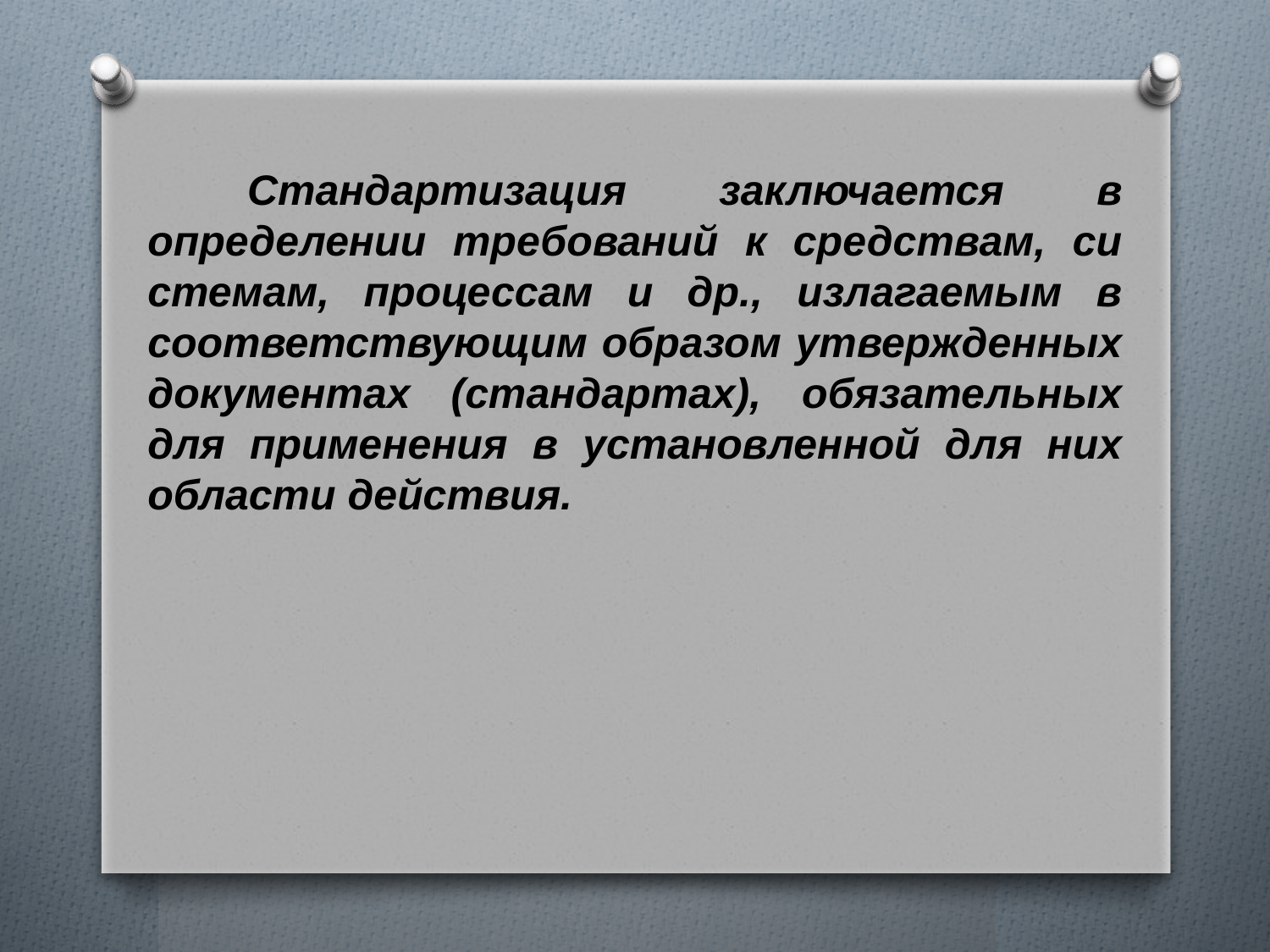

#
Стандартизация заключается в определении требований к средствам, си­стемам, процессам и др., излагаемым в соответствующим образом утвержденных документах (стандартах), обязательных для применения в установленной для них области действия.